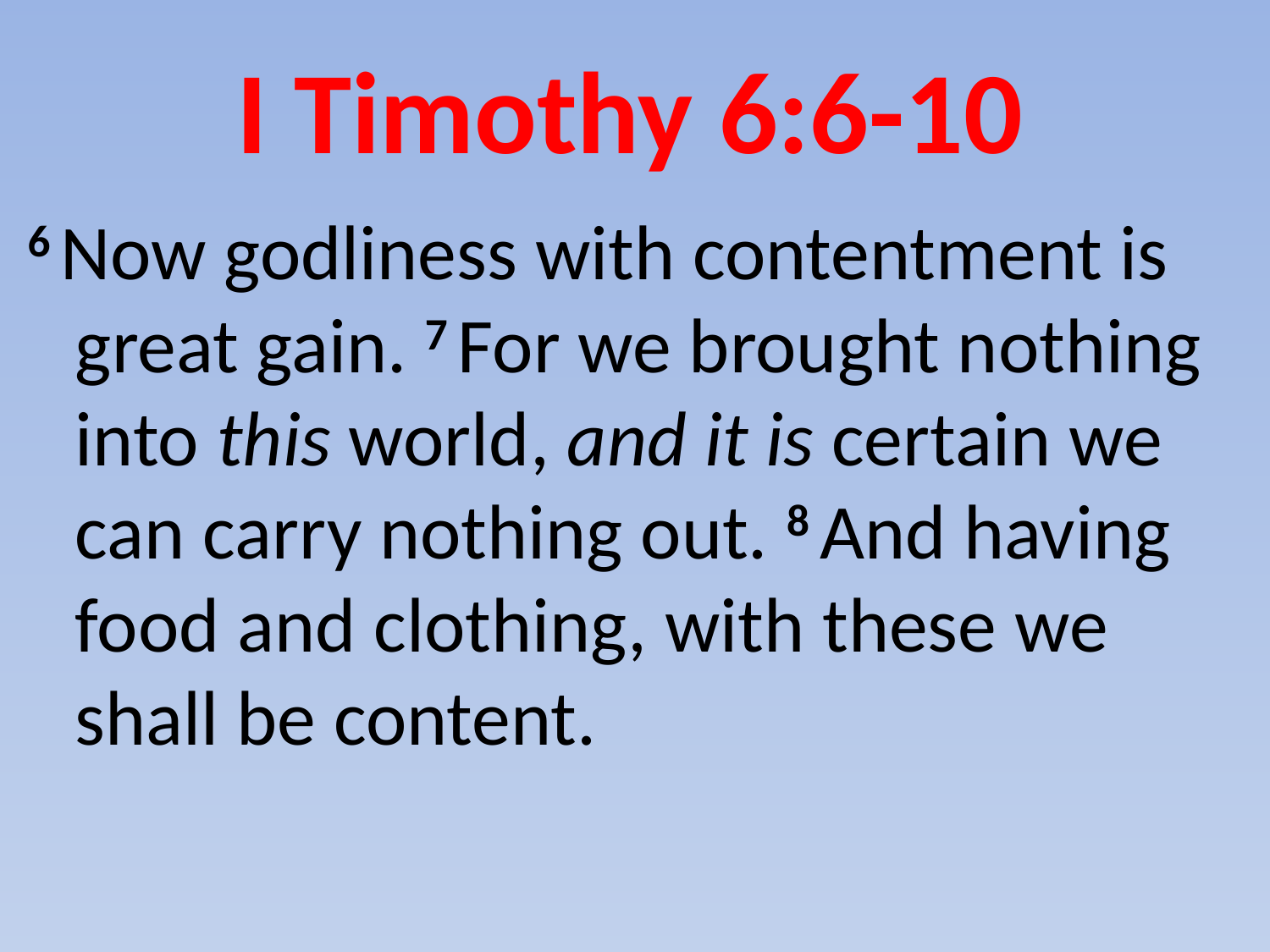

# I Timothy 6:6-10
6 Now godliness with contentment is great gain. 7 For we brought nothing into this world, and it is certain we can carry nothing out. 8 And having food and clothing, with these we shall be content.